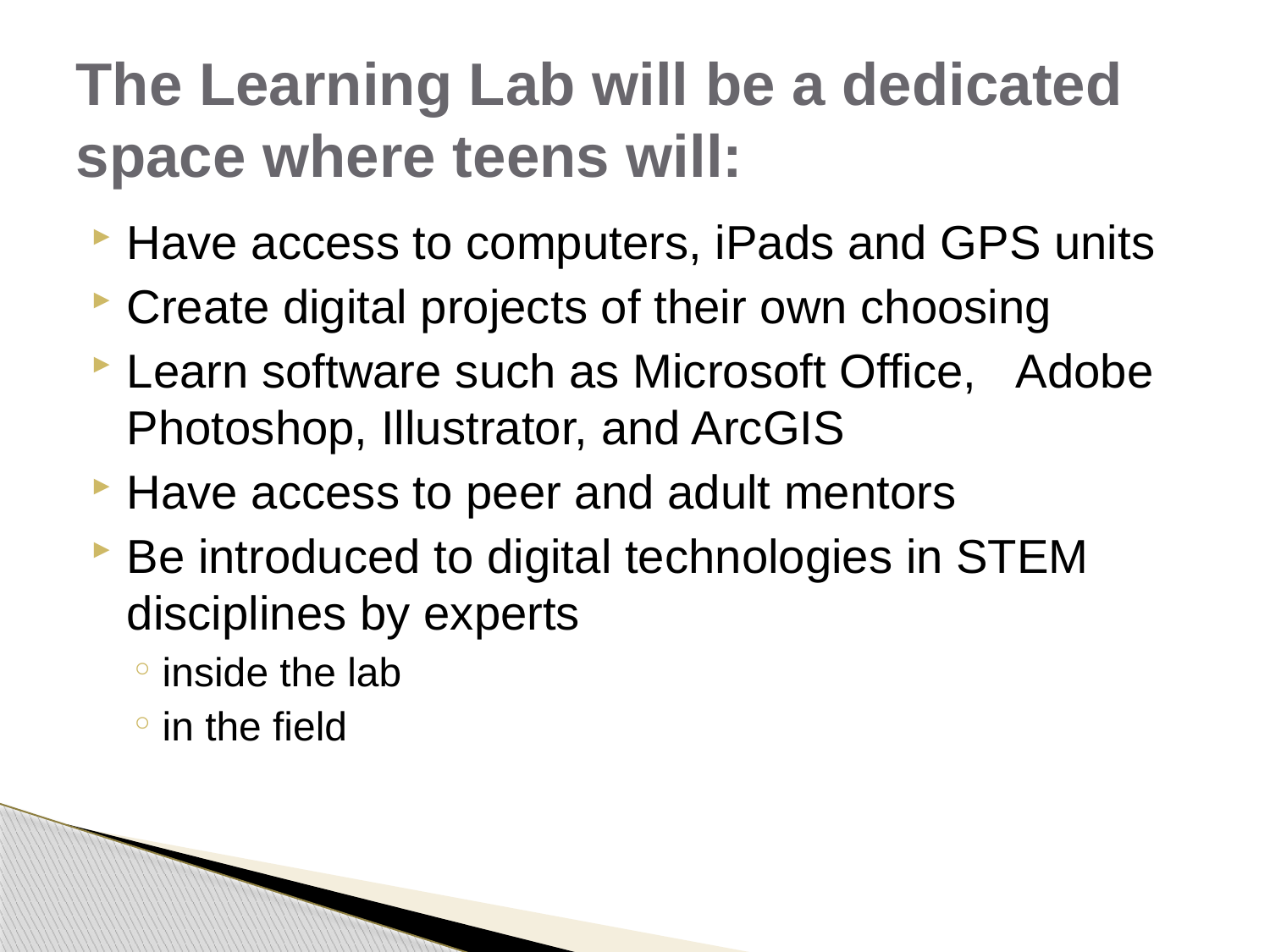

# The Learning Lab will be a dedicated space where teens will:
Have access to computers, iPads and GPS units
Create digital projects of their own choosing
Learn software such as Microsoft Office, 	Adobe Photoshop, Illustrator, and ArcGIS
Have access to peer and adult mentors
Be introduced to digital technologies in STEM disciplines by experts
inside the lab
in the field